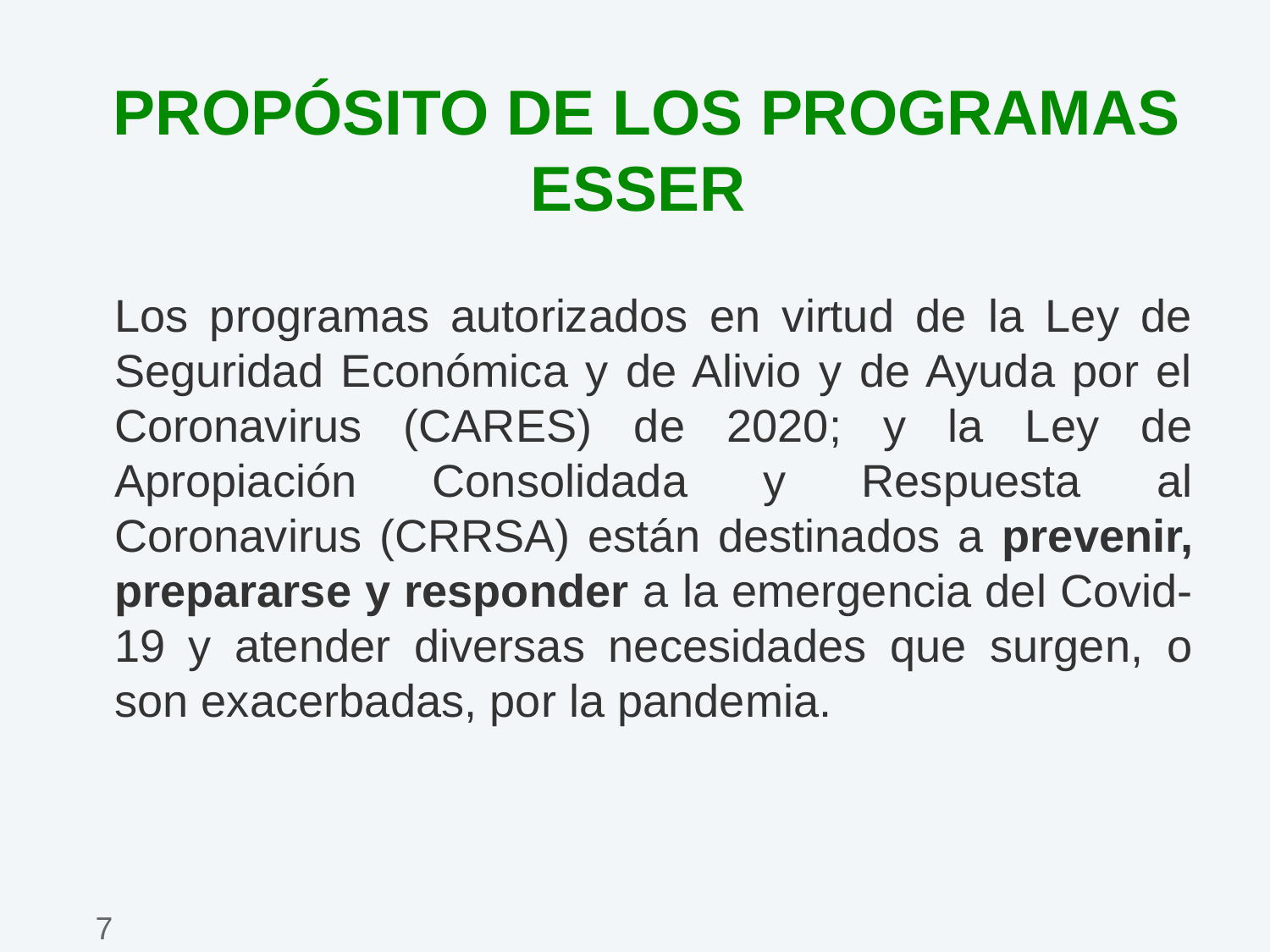

# PropÓsito de los Programas ESSER

Los programas autorizados en virtud de la Ley de Seguridad Económica y de Alivio y de Ayuda por el Coronavirus (CARES) de 2020; y la Ley de Apropiación Consolidada y Respuesta al Coronavirus (CRRSA) están destinados a prevenir, prepararse y responder a la emergencia del Covid-19 y atender diversas necesidades que surgen, o son exacerbadas, por la pandemia.

7